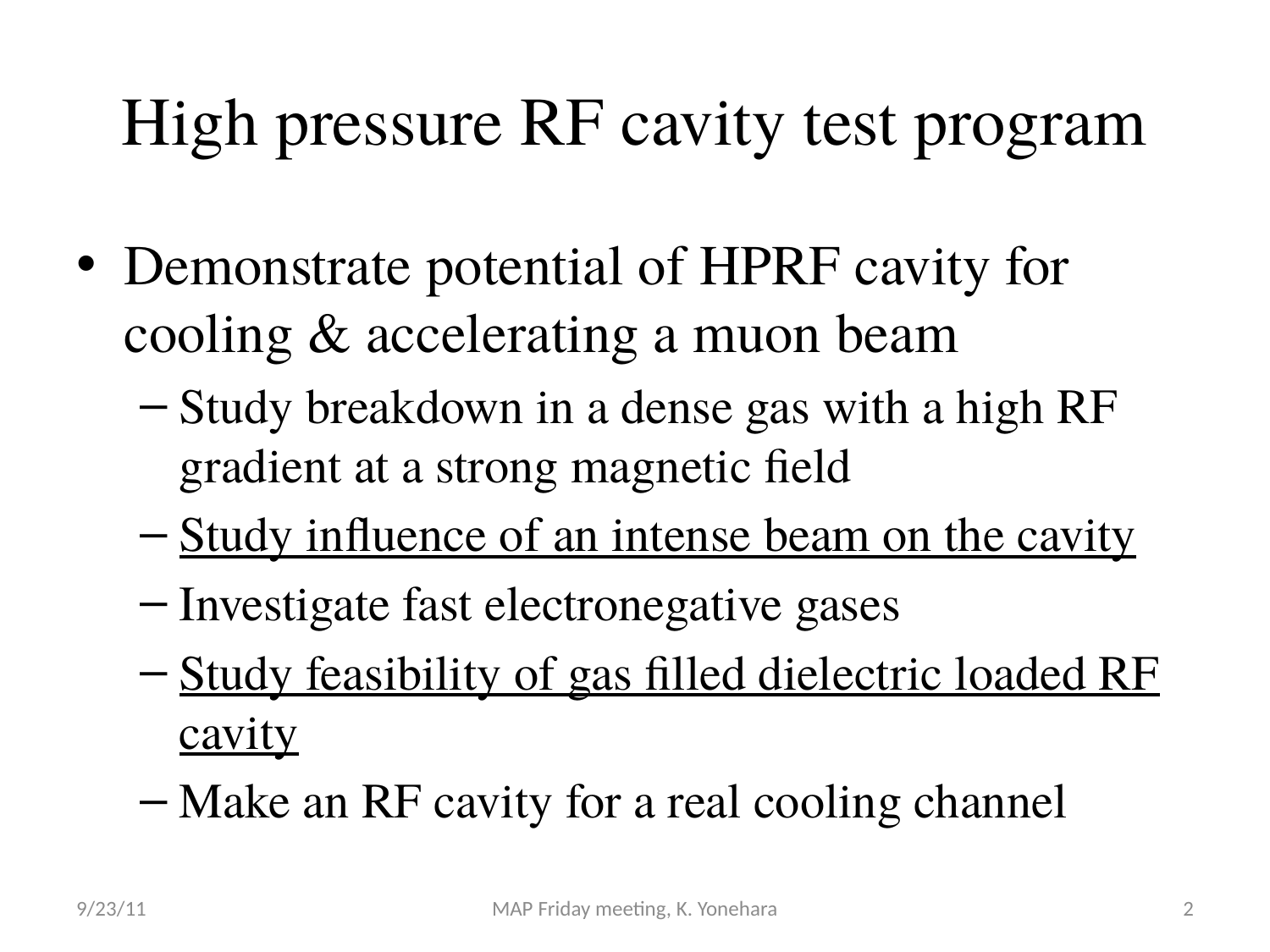

# High pressure RF cavity test program
Demonstrate potential of HPRF cavity for cooling & accelerating a muon beam
Study breakdown in a dense gas with a high RF gradient at a strong magnetic field
Study influence of an intense beam on the cavity
Investigate fast electronegative gases
Study feasibility of gas filled dielectric loaded RF cavity
Make an RF cavity for a real cooling channel
9/23/11
MAP Friday meeting, K. Yonehara
2